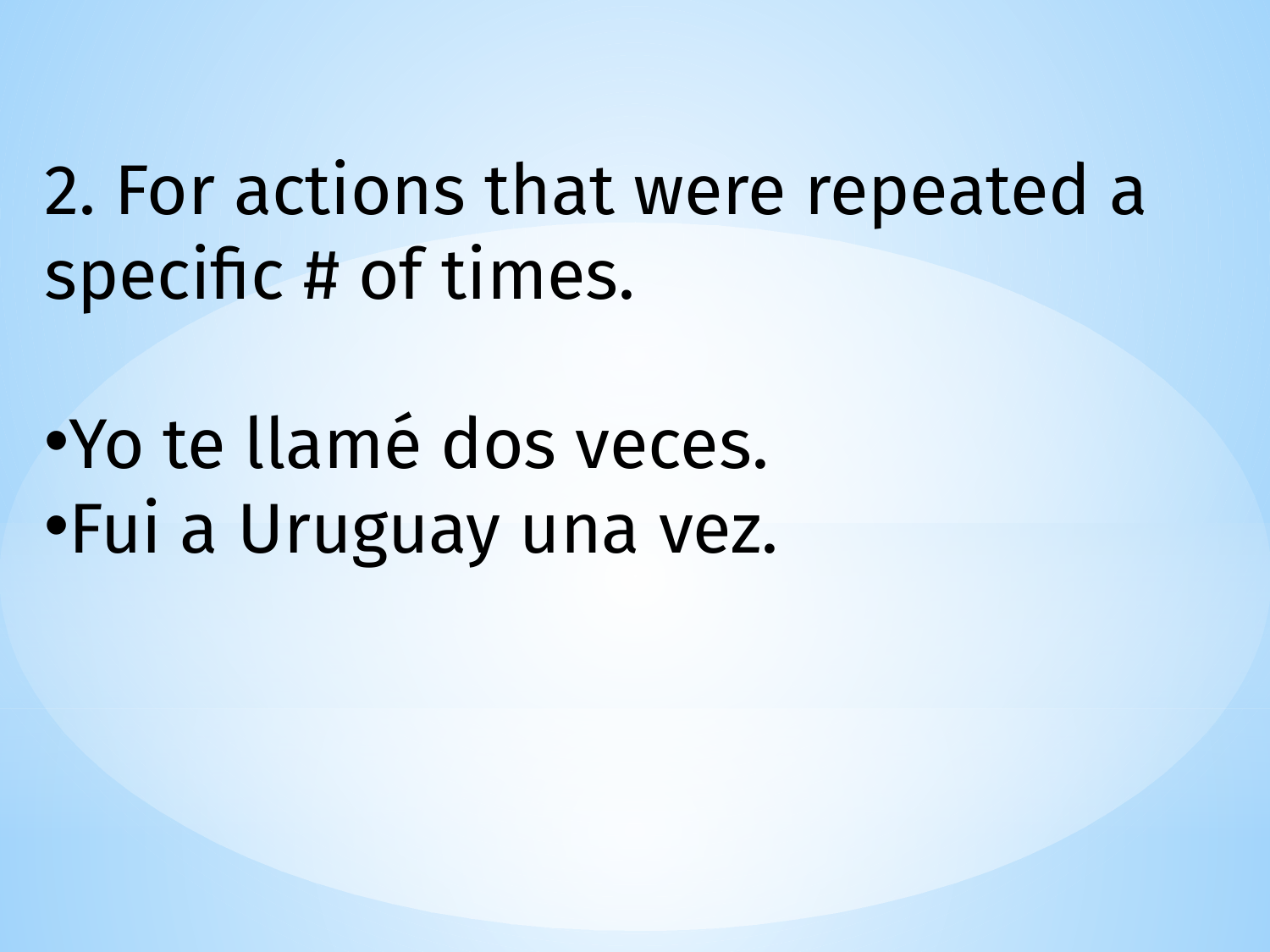

2. For actions that were repeated a specific # of times.

Yo te llamé dos veces.
Fui a Uruguay una vez.